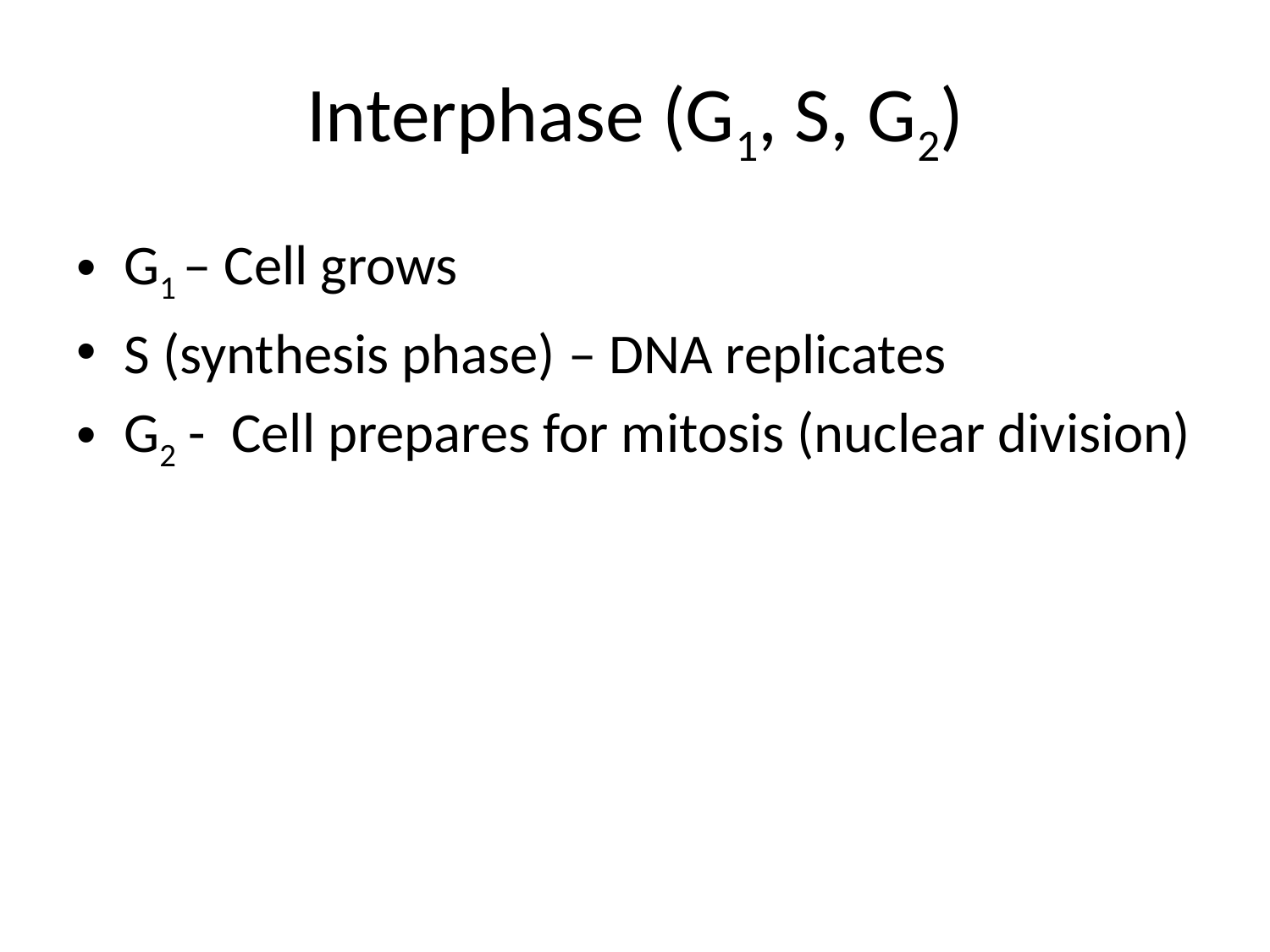

# Interphase (G1, S, G2)
G1 – Cell grows
S (synthesis phase) – DNA replicates
G2 -  Cell prepares for mitosis (nuclear division)